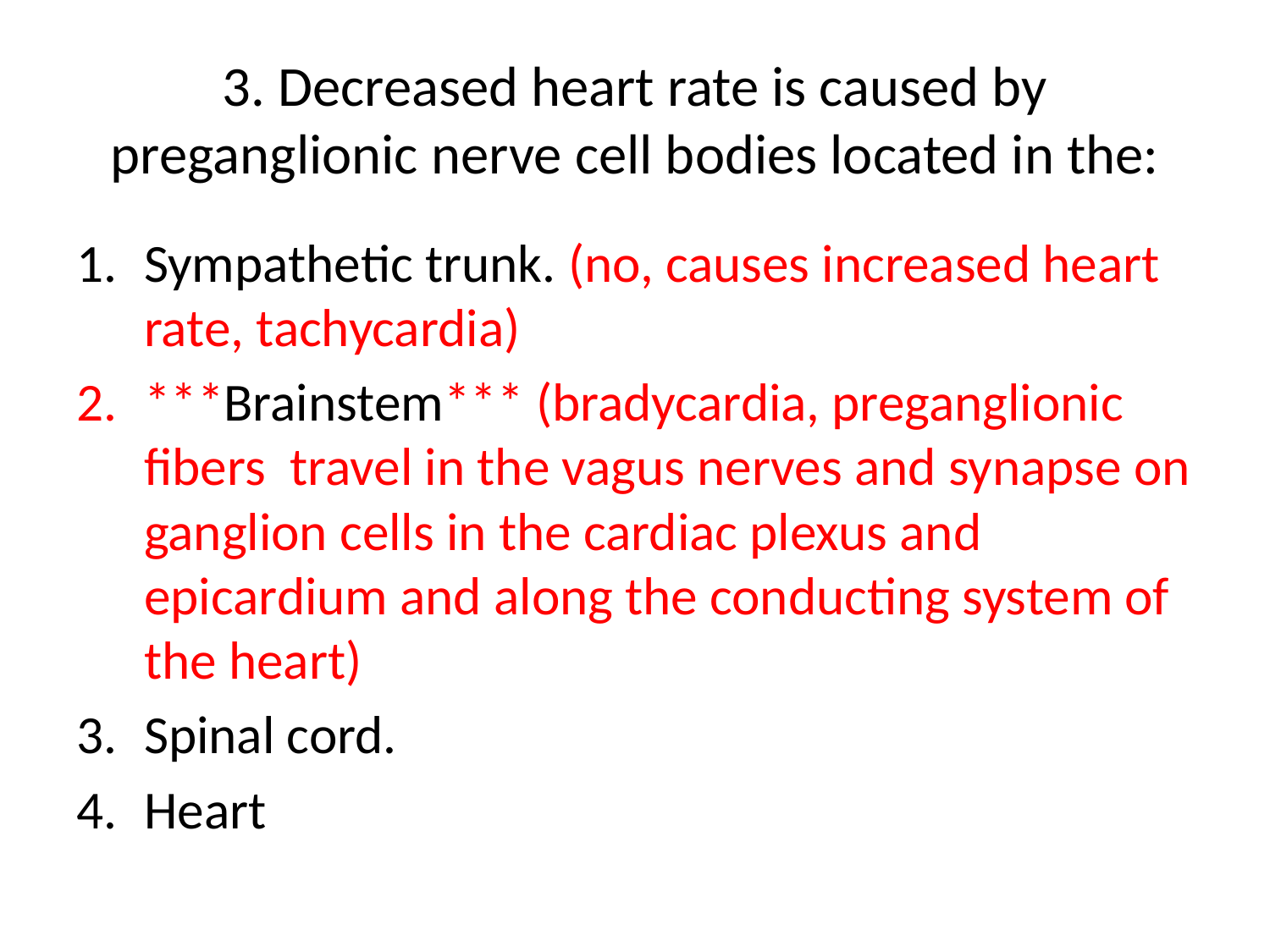

# 3. Decreased heart rate is caused by preganglionic nerve cell bodies located in the:
Sympathetic trunk. (no, causes increased heart rate, tachycardia)
***Brainstem*** (bradycardia, preganglionic fibers  travel in the vagus nerves and synapse on ganglion cells in the cardiac plexus and epicardium and along the conducting system of the heart)
Spinal cord.
Heart